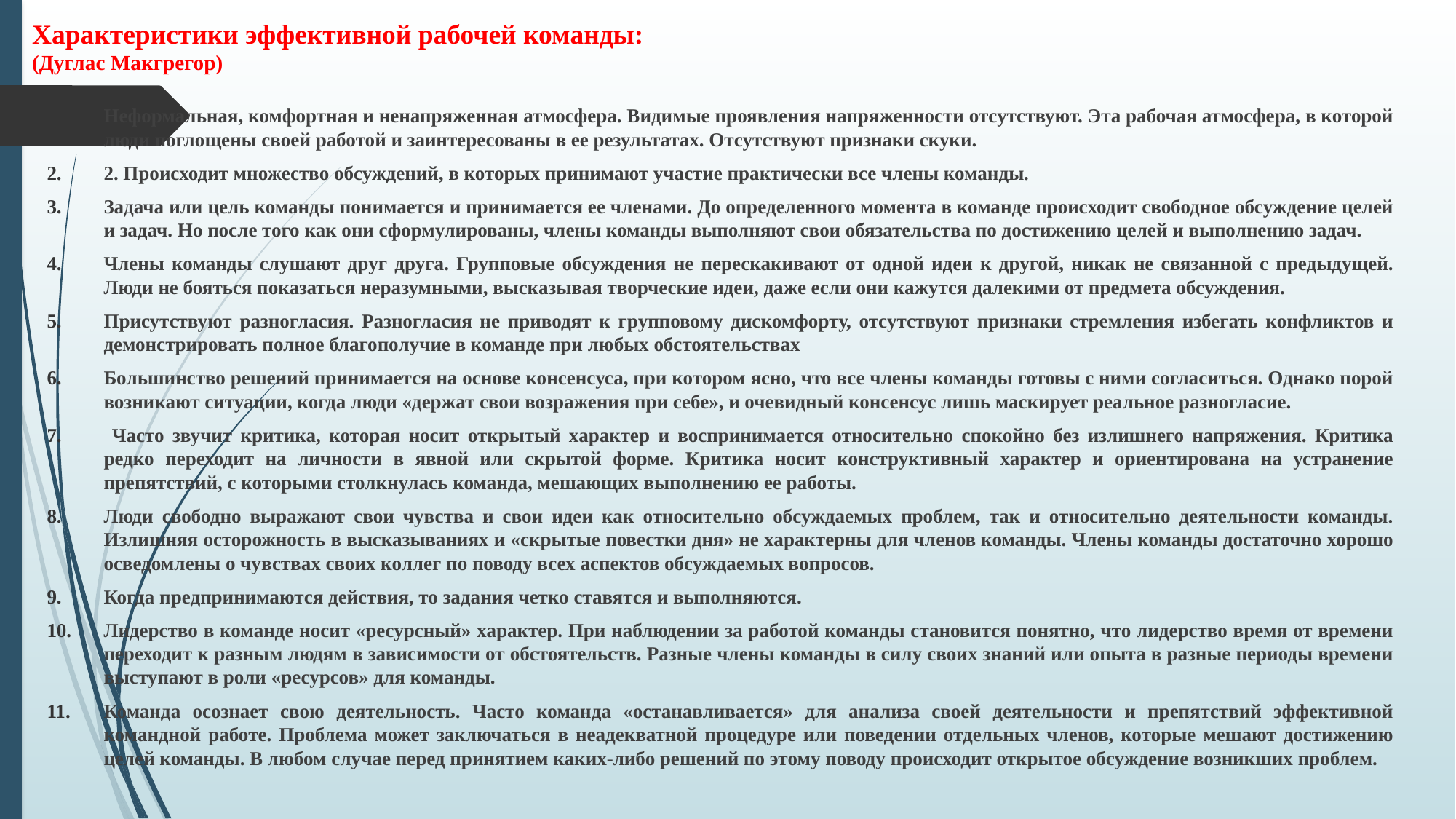

Характеристики эффективной рабочей команды:
(Дуглас Макгрегор)
Неформальная, комфортная и ненапряженная атмосфера. Видимые проявления напряженности отсутствуют. Эта рабочая атмосфера, в которой люди поглощены своей работой и заинтересованы в ее результатах. Отсутствуют признаки скуки.
2. Происходит множество обсуждений, в которых принимают участие практически все члены команды.
Задача или цель команды понимается и принимается ее членами. До определенного момента в команде происходит свободное обсуждение целей и задач. Но после того как они сформулированы, члены команды выполняют свои обязательства по достижению целей и выполнению задач.
Члены команды слушают друг друга. Групповые обсуждения не перескакивают от одной идеи к другой, никак не связанной с предыдущей. Люди не бояться показаться неразумными, высказывая творческие идеи, даже если они кажутся далекими от предмета обсуждения.
Присутствуют разногласия. Разногласия не приводят к групповому дискомфорту, отсутствуют признаки стремления избегать конфликтов и демонстрировать полное благополучие в команде при любых обстоятельствах
Большинство решений принимается на основе консенсуса, при котором ясно, что все члены команды готовы с ними согласиться. Однако порой возникают ситуации, когда люди «держат свои возражения при себе», и очевидный консенсус лишь маскирует реальное разногласие.
 Часто звучит критика, которая носит открытый характер и воспринимается относительно спокойно без излишнего напряжения. Критика редко переходит на личности в явной или скрытой форме. Критика носит конструктивный характер и ориентирована на устранение препятствий, с которыми столкнулась команда, мешающих выполнению ее работы.
Люди свободно выражают свои чувства и свои идеи как относительно обсуждаемых проблем, так и относительно деятельности команды. Излишняя осторожность в высказываниях и «скрытые повестки дня» не характерны для членов команды. Члены команды достаточно хорошо осведомлены о чувствах своих коллег по поводу всех аспектов обсуждаемых вопросов.
Когда предпринимаются действия, то задания четко ставятся и выполняются.
Лидерство в команде носит «ресурсный» характер. При наблюдении за работой команды становится понятно, что лидерство время от времени переходит к разным людям в зависимости от обстоятельств. Разные члены команды в силу своих знаний или опыта в разные периоды времени выступают в роли «ресурсов» для команды.
Команда осознает свою деятельность. Часто команда «останавливается» для анализа своей деятельности и препятствий эффективной командной работе. Проблема может заключаться в неадекватной процедуре или поведении отдельных членов, которые мешают достижению целей команды. В любом случае перед принятием каких-либо решений по этому поводу происходит открытое обсуждение возникших проблем.